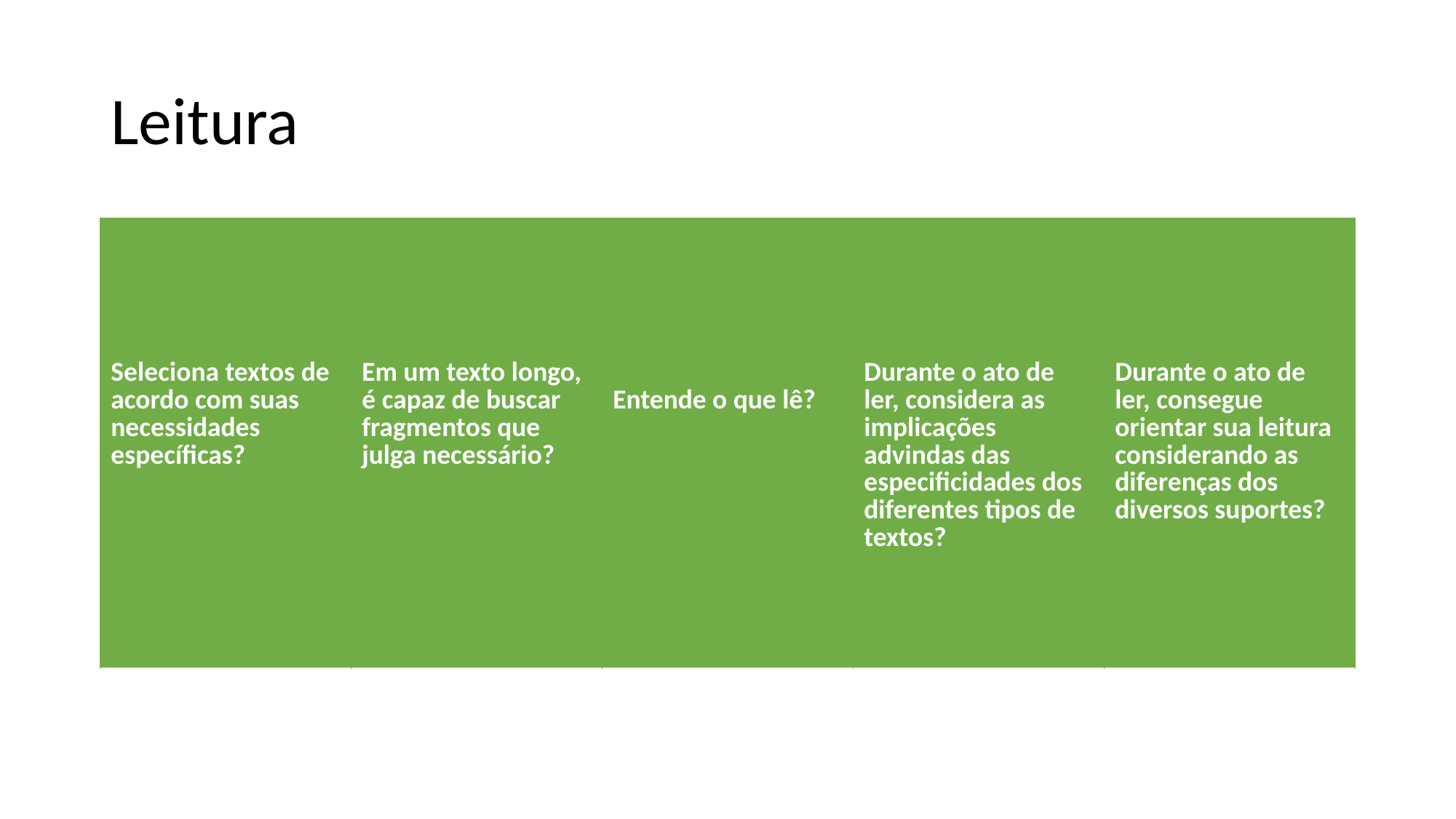

# Leitura
| Seleciona textos de acordo com suas necessidades específicas? | Em um texto longo, é capaz de buscar fragmentos que julga necessário? | Entende o que lê? | Durante o ato de ler, considera as implicações advindas das especificidades dos diferentes tipos de textos? | Durante o ato de ler, consegue orientar sua leitura considerando as diferenças dos diversos suportes? |
| --- | --- | --- | --- | --- |